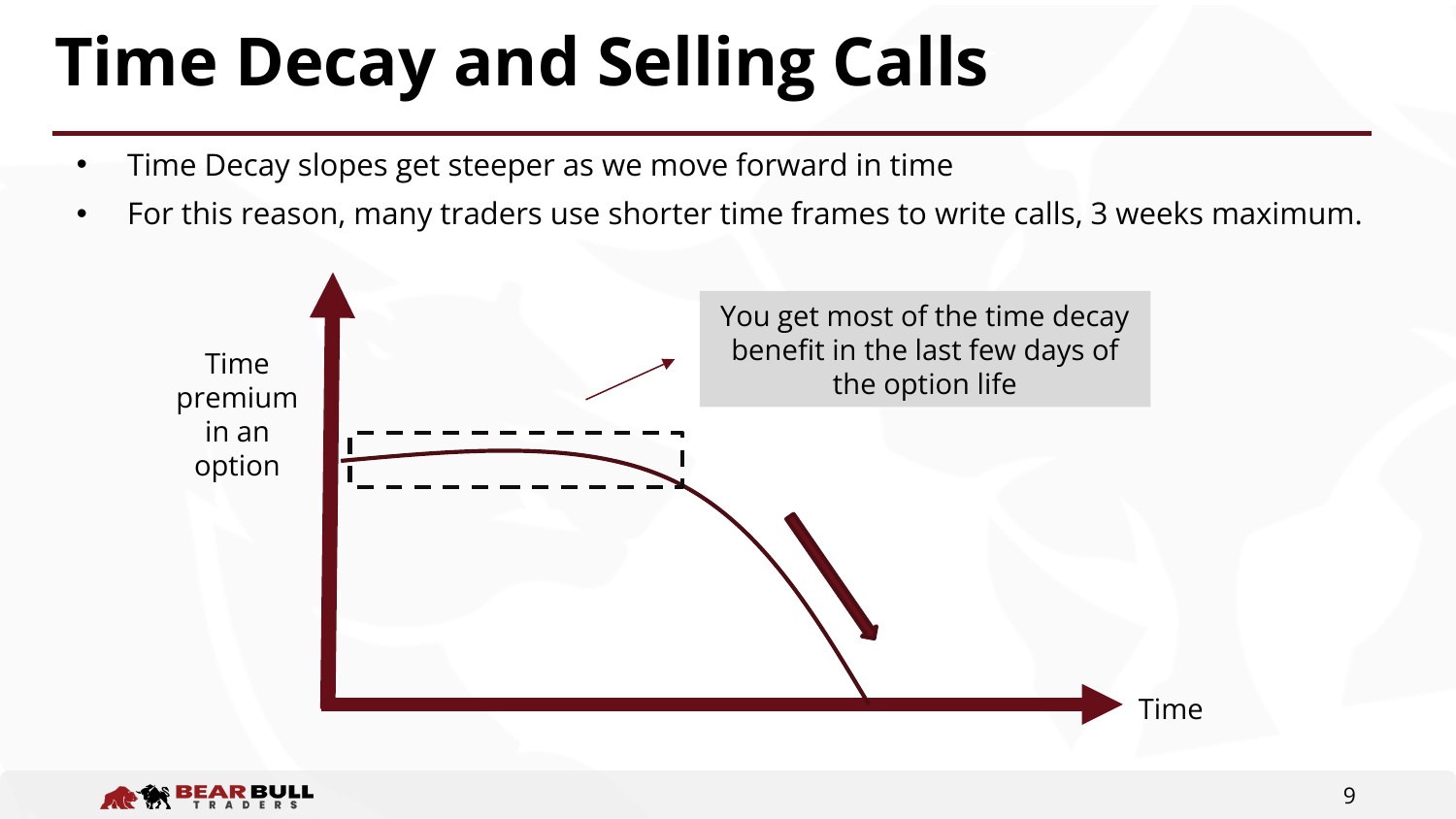

# Time Decay and Selling Calls
Time Decay slopes get steeper as we move forward in time
For this reason, many traders use shorter time frames to write calls, 3 weeks maximum.

You get most of the time decay benefit in the last few days of the option life
Time premium
in an option

Time